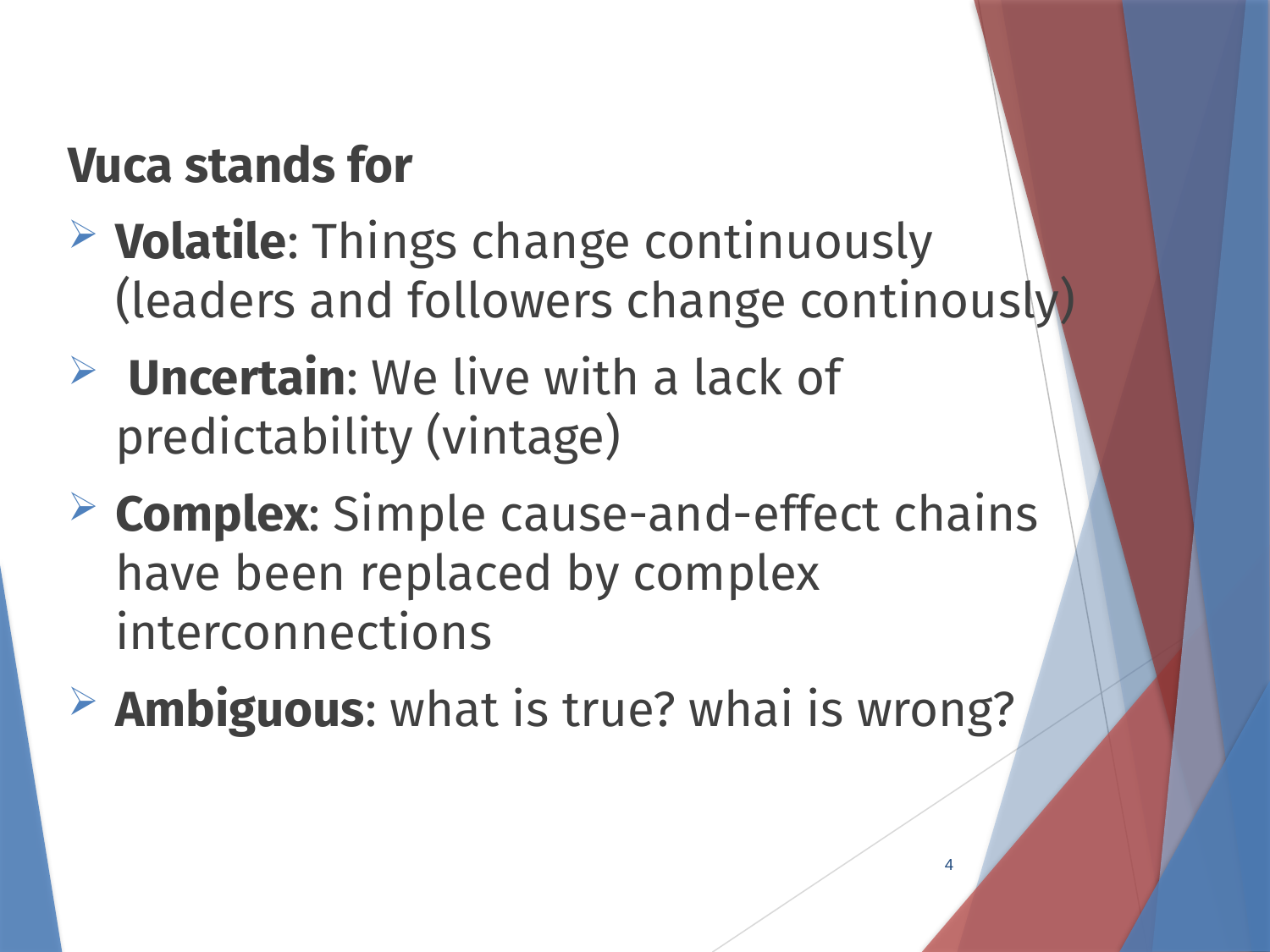

Vuca stands for
Volatile: Things change continuously (leaders and followers change continously)
 Uncertain: We live with a lack of predictability (vintage)
Complex: Simple cause-and-effect chains have been replaced by complex interconnections
Ambiguous: what is true? whai is wrong?
4